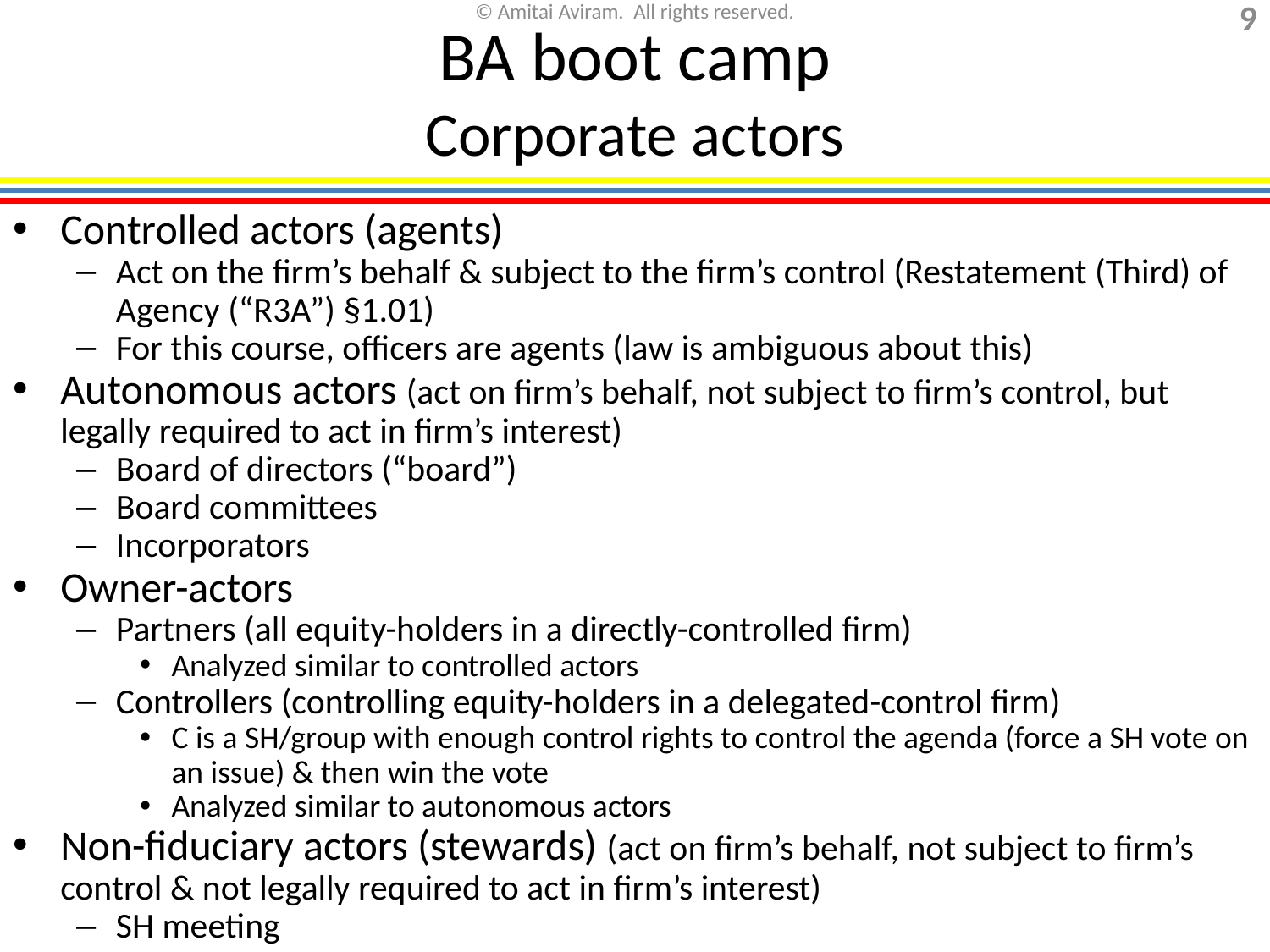

# BA boot camp Corporate actors
Controlled actors (agents)
Act on the firm’s behalf & subject to the firm’s control (Restatement (Third) of Agency (“R3A”) §1.01)
For this course, officers are agents (law is ambiguous about this)
Autonomous actors (act on firm’s behalf, not subject to firm’s control, but legally required to act in firm’s interest)
Board of directors (“board”)
Board committees
Incorporators
Owner-actors
Partners (all equity-holders in a directly-controlled firm)
Analyzed similar to controlled actors
Controllers (controlling equity-holders in a delegated-control firm)
C is a SH/group with enough control rights to control the agenda (force a SH vote on an issue) & then win the vote
Analyzed similar to autonomous actors
Non-fiduciary actors (stewards) (act on firm’s behalf, not subject to firm’s control & not legally required to act in firm’s interest)
SH meeting